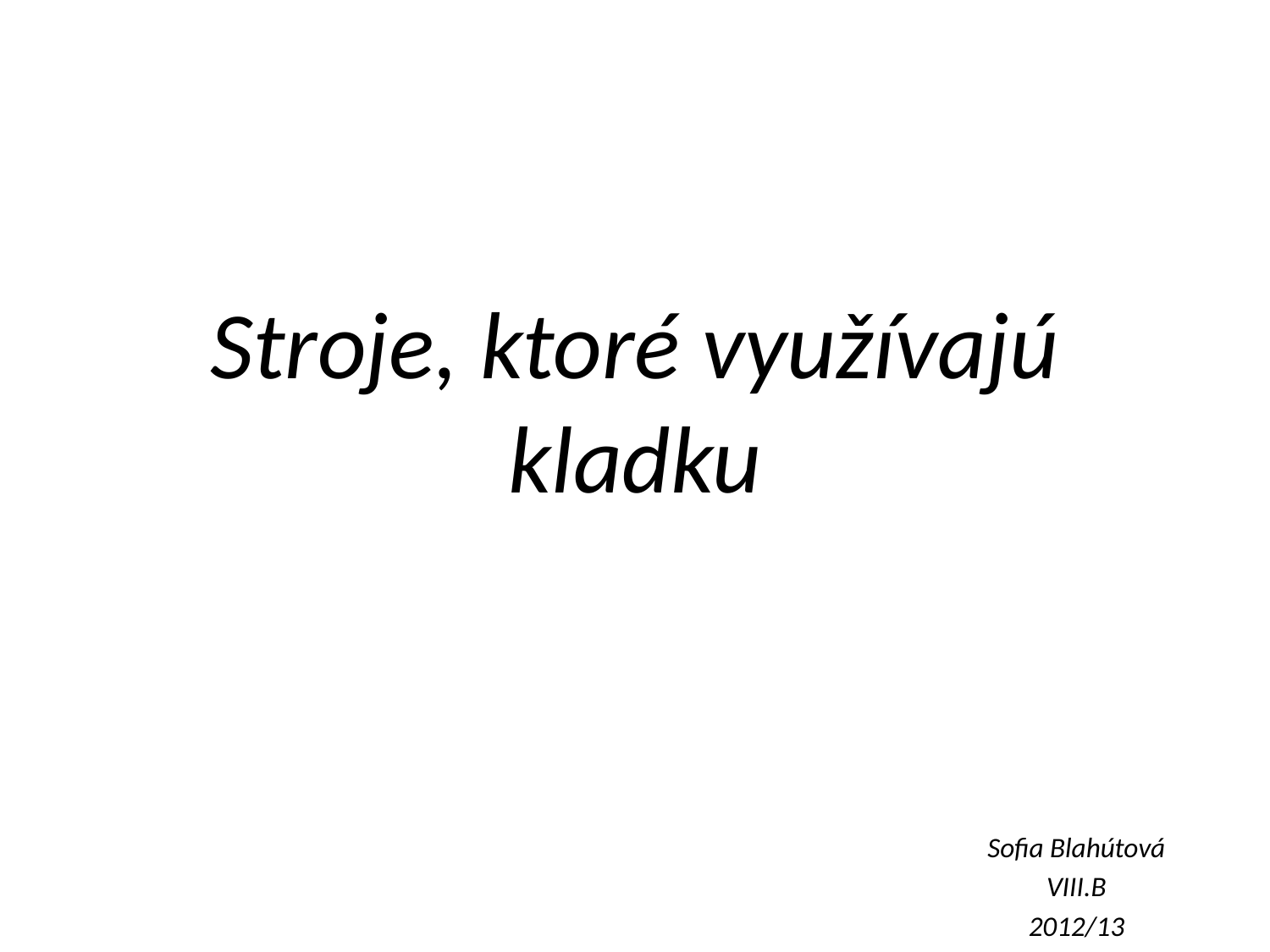

# Stroje, ktoré využívajú kladku
Sofia Blahútová
VIII.B
2012/13